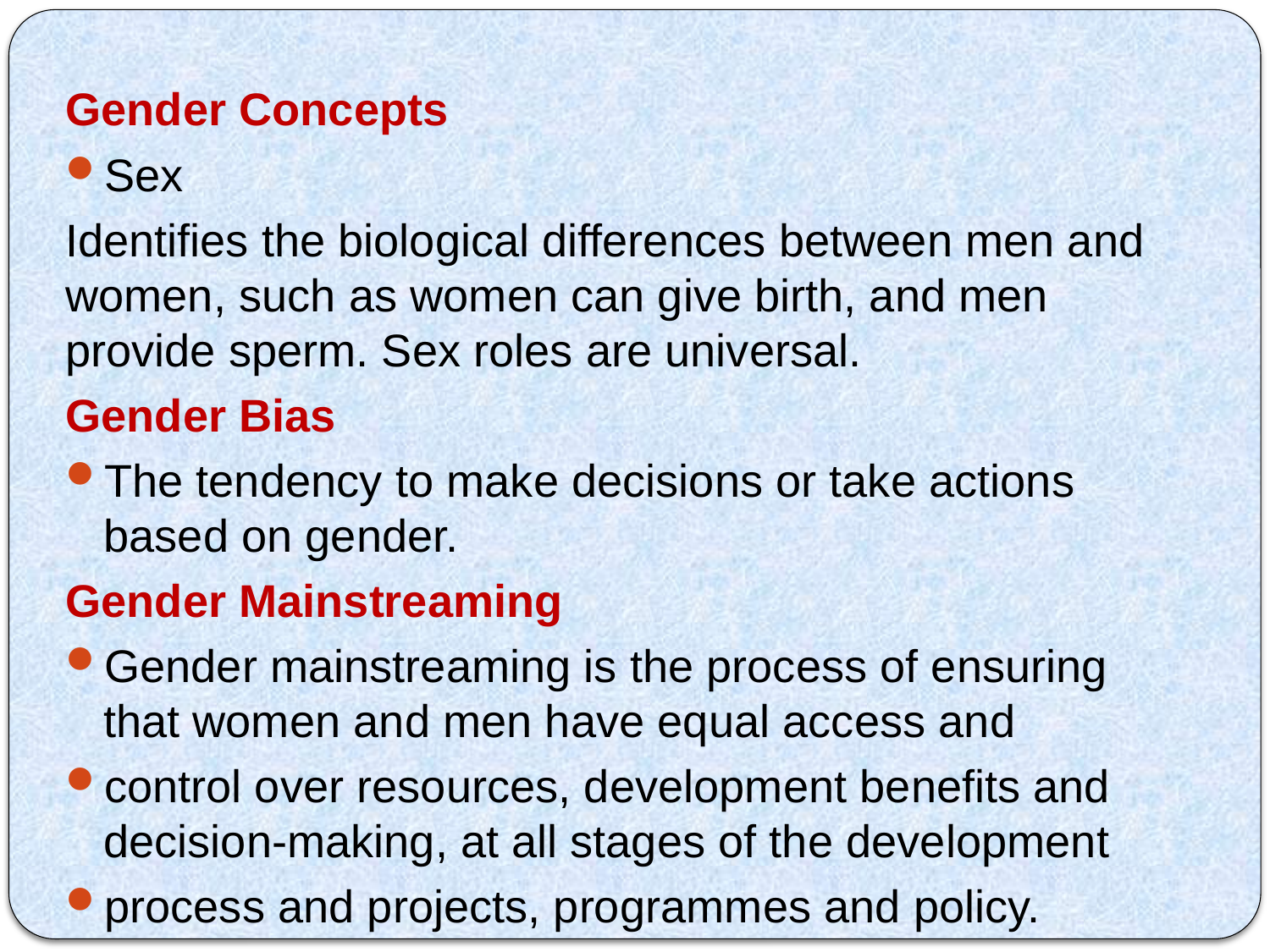

Gender Concepts
Sex
Identifies the biological differences between men and women, such as women can give birth, and men provide sperm. Sex roles are universal.
Gender Bias
The tendency to make decisions or take actions based on gender.
Gender Mainstreaming
Gender mainstreaming is the process of ensuring that women and men have equal access and
control over resources, development benefits and decision-making, at all stages of the development
process and projects, programmes and policy.